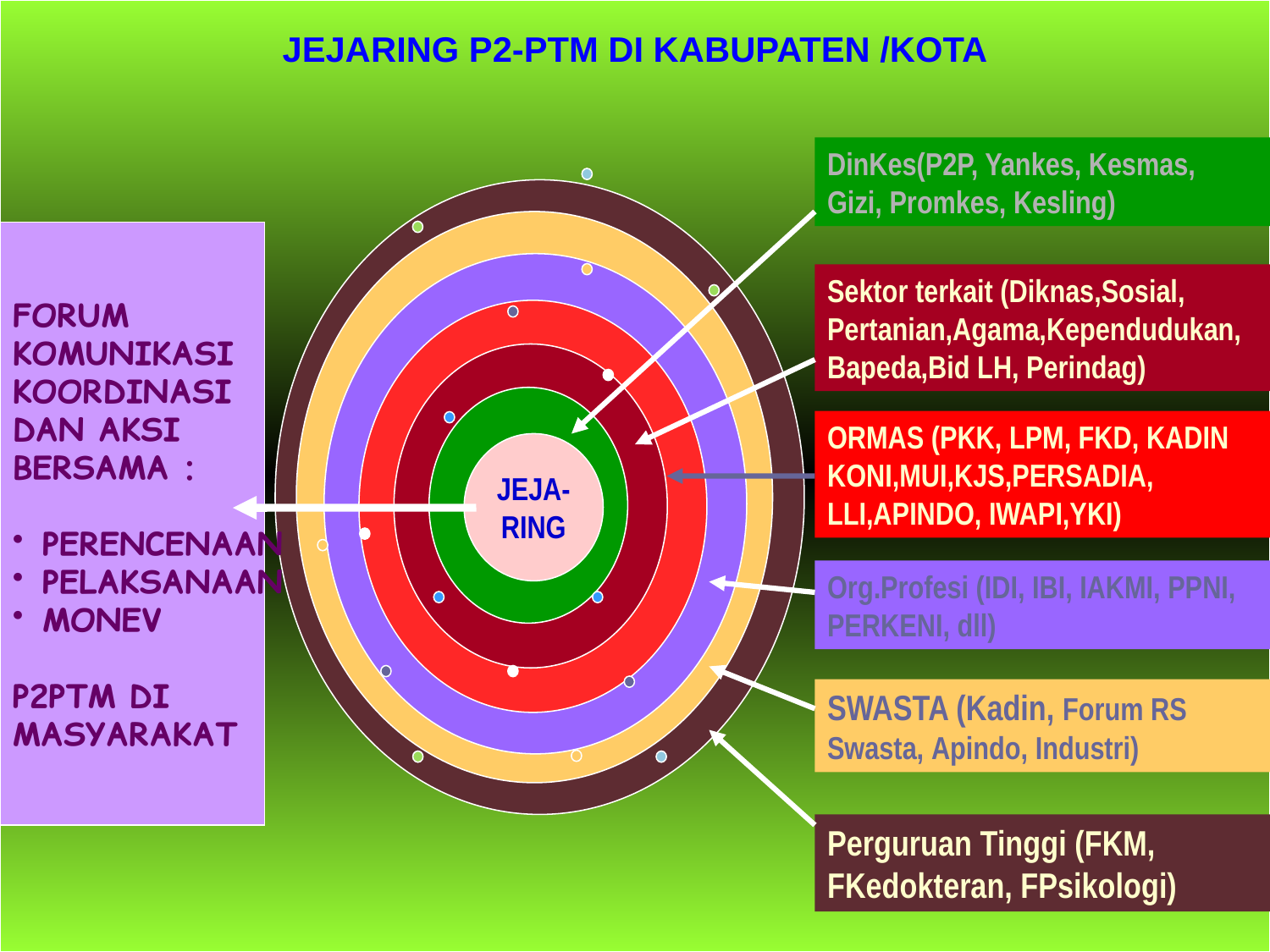

JEJARING P2-PTM DI KABUPATEN /KOTA
DinKes(P2P, Yankes, Kesmas, Gizi, Promkes, Kesling)

FORUM
KOMUNIKASI
KOORDINASI
DAN AKSI
BERSAMA :

PERENCENAAN
PELAKSANAAN
MONEV

P2PTM DI
MASYARAKAT

Sektor terkait (Diknas,Sosial, Pertanian,Agama,Kependudukan,Bapeda,Bid LH, Perindag)

ORMAS (PKK, LPM, FKD, KADIN KONI,MUI,KJS,PERSADIA, LLI,APINDO, IWAPI,YKI)

JEJA-
RING

Org.Profesi (IDI, IBI, IAKMI, PPNI, PERKENI, dll)

SWASTA (Kadin, Forum RS Swasta, Apindo, Industri)

Perguruan Tinggi (FKM, FKedokteran, FPsikologi)